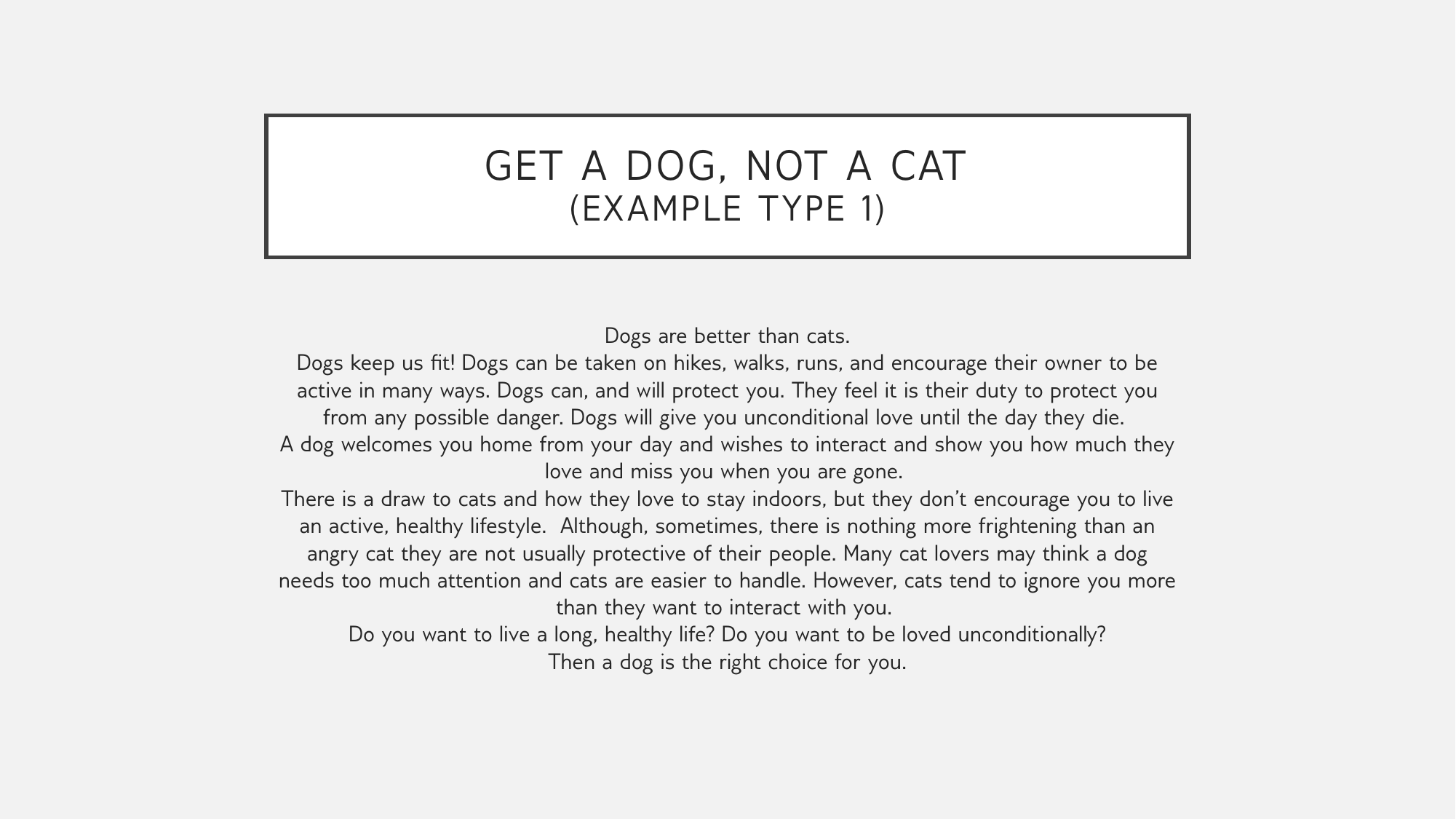

# Get a dog, not a cat (EXAMPLE Type 1)
Dogs are better than cats.
Dogs keep us fit! Dogs can be taken on hikes, walks, runs, and encourage their owner to be active in many ways. Dogs can, and will protect you. They feel it is their duty to protect you from any possible danger. Dogs will give you unconditional love until the day they die.
A dog welcomes you home from your day and wishes to interact and show you how much they love and miss you when you are gone.
There is a draw to cats and how they love to stay indoors, but they don’t encourage you to live an active, healthy lifestyle.  Although, sometimes, there is nothing more frightening than an angry cat they are not usually protective of their people. Many cat lovers may think a dog needs too much attention and cats are easier to handle. However, cats tend to ignore you more than they want to interact with you.
Do you want to live a long, healthy life? Do you want to be loved unconditionally?
Then a dog is the right choice for you.